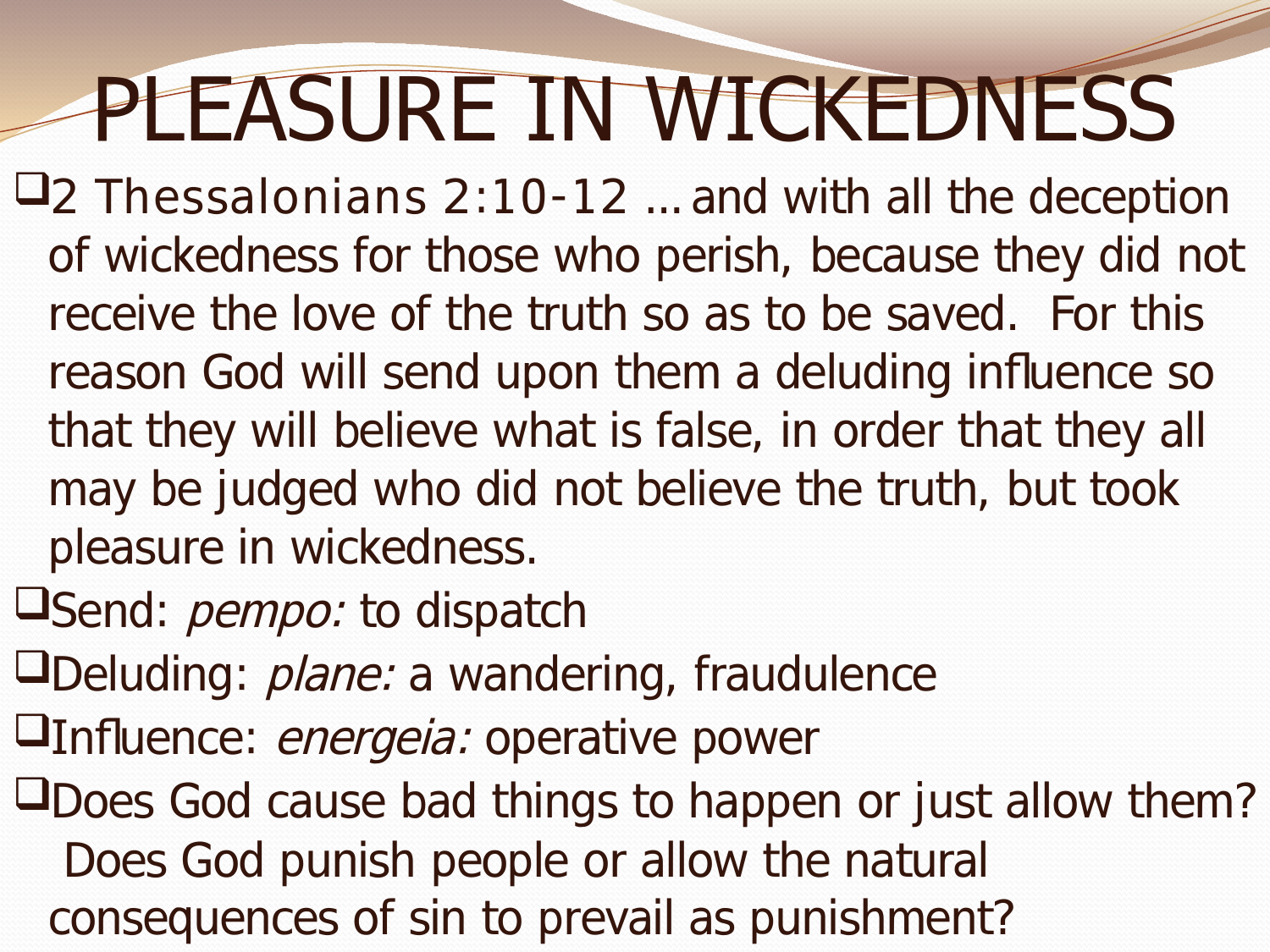

# PLEASURE IN WICKEDNESS
2 Thessalonians 2:10-12 …and with all the deception of wickedness for those who perish, because they did not receive the love of the truth so as to be saved.  For this reason God will send upon them a deluding influence so that they will believe what is false, in order that they all may be judged who did not believe the truth, but took pleasure in wickedness.
Send: pempo: to dispatch
Deluding: plane: a wandering, fraudulence
Influence: energeia: operative power
Does God cause bad things to happen or just allow them?  Does God punish people or allow the natural consequences of sin to prevail as punishment?